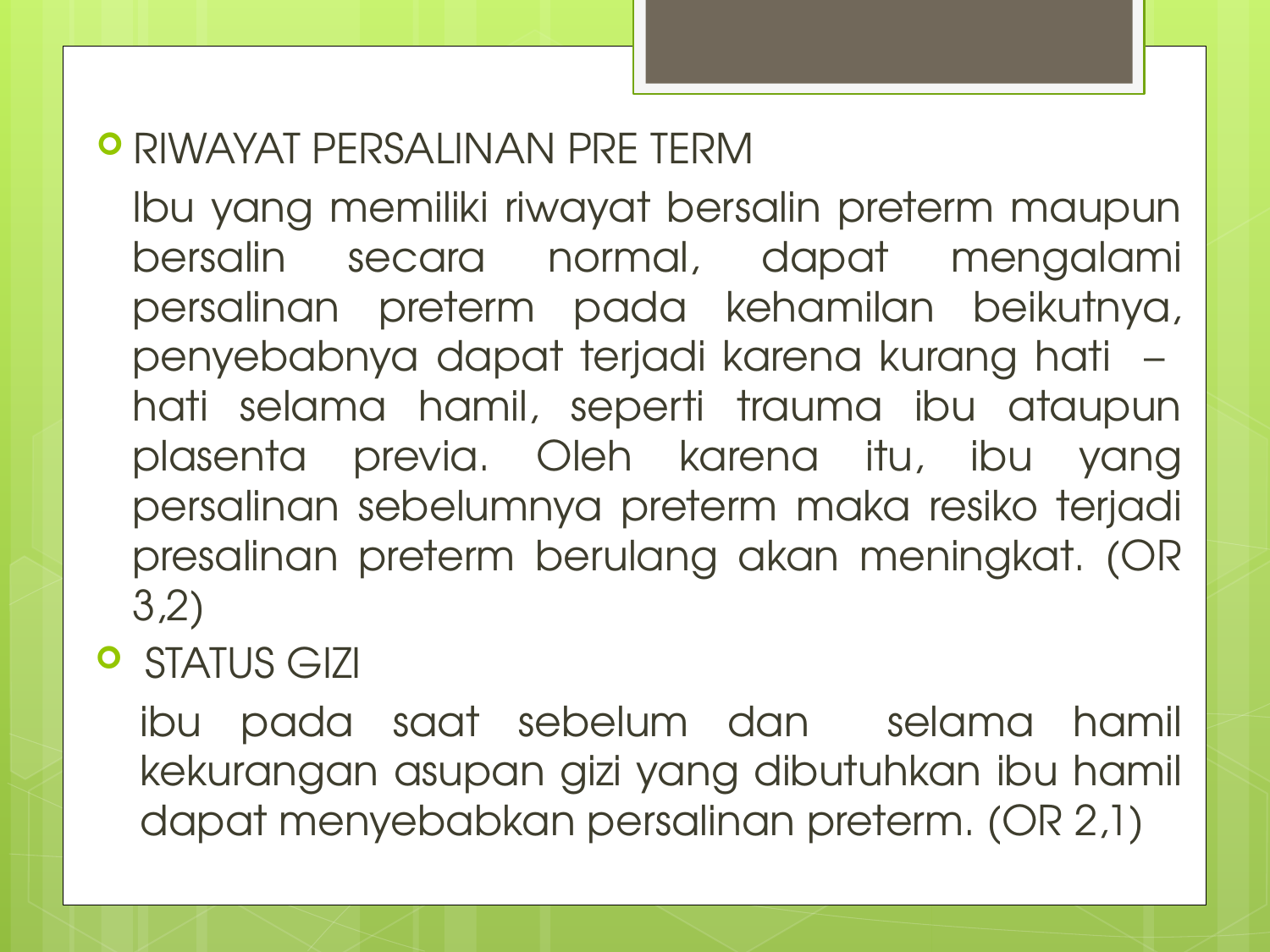

RIWAYAT PERSALINAN PRE TERM
Ibu yang memiliki riwayat bersalin preterm maupun bersalin secara normal, dapat mengalami persalinan preterm pada kehamilan beikutnya, penyebabnya dapat terjadi karena kurang hati  –  hati selama hamil, seperti trauma ibu ataupun plasenta previa. Oleh karena itu, ibu yang persalinan sebelumnya preterm maka resiko terjadi presalinan preterm berulang akan meningkat. (OR 3,2)
 STATUS GIZI
ibu pada saat sebelum dan  selama hamil kekurangan asupan gizi yang dibutuhkan ibu hamil dapat menyebabkan persalinan preterm. (OR 2,1)